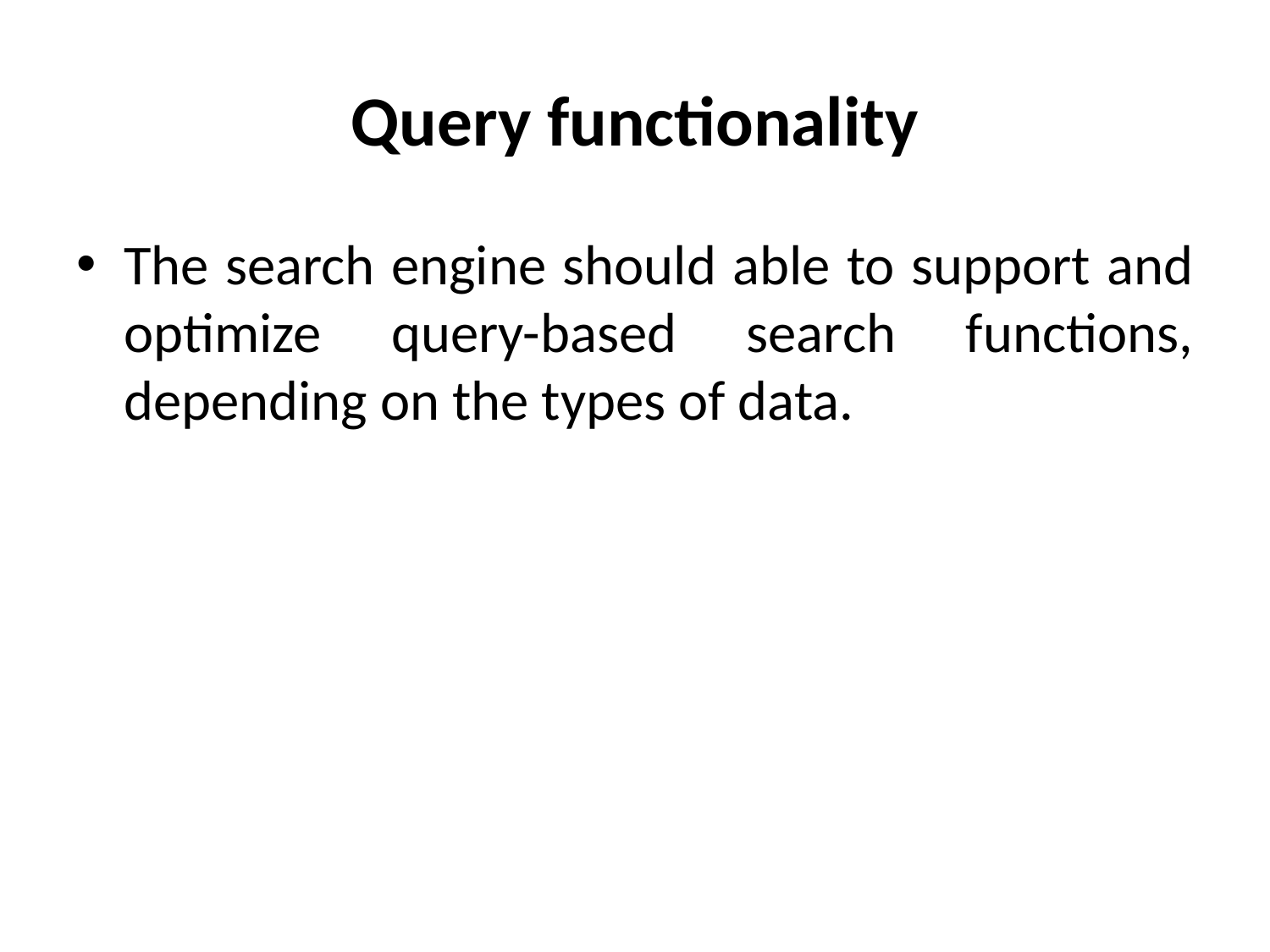

# Query functionality
The search engine should able to support and optimize query-based search functions, depending on the types of data.